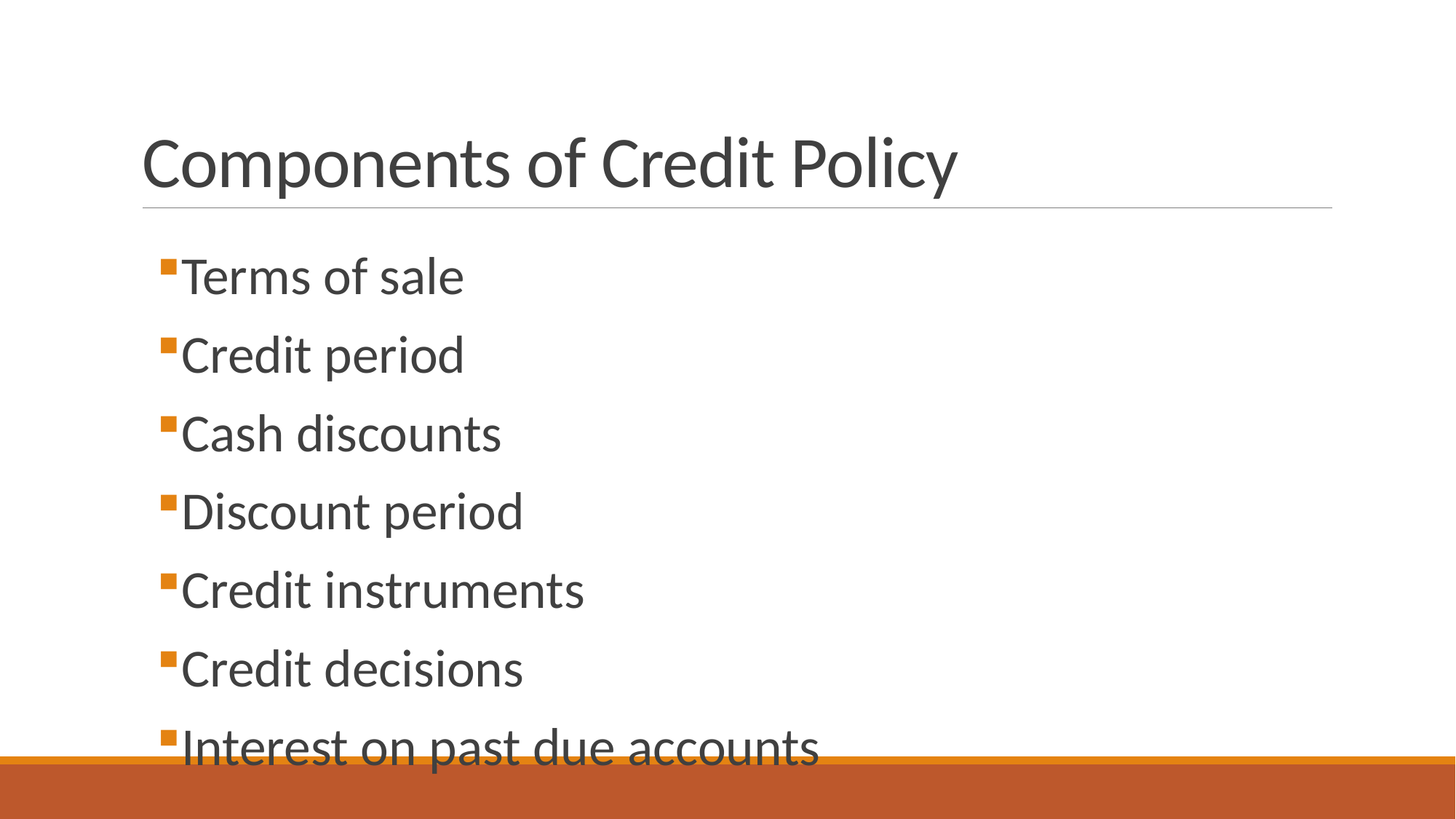

# Components of Credit Policy
Terms of sale
Credit period
Cash discounts
Discount period
Credit instruments
Credit decisions
Interest on past due accounts